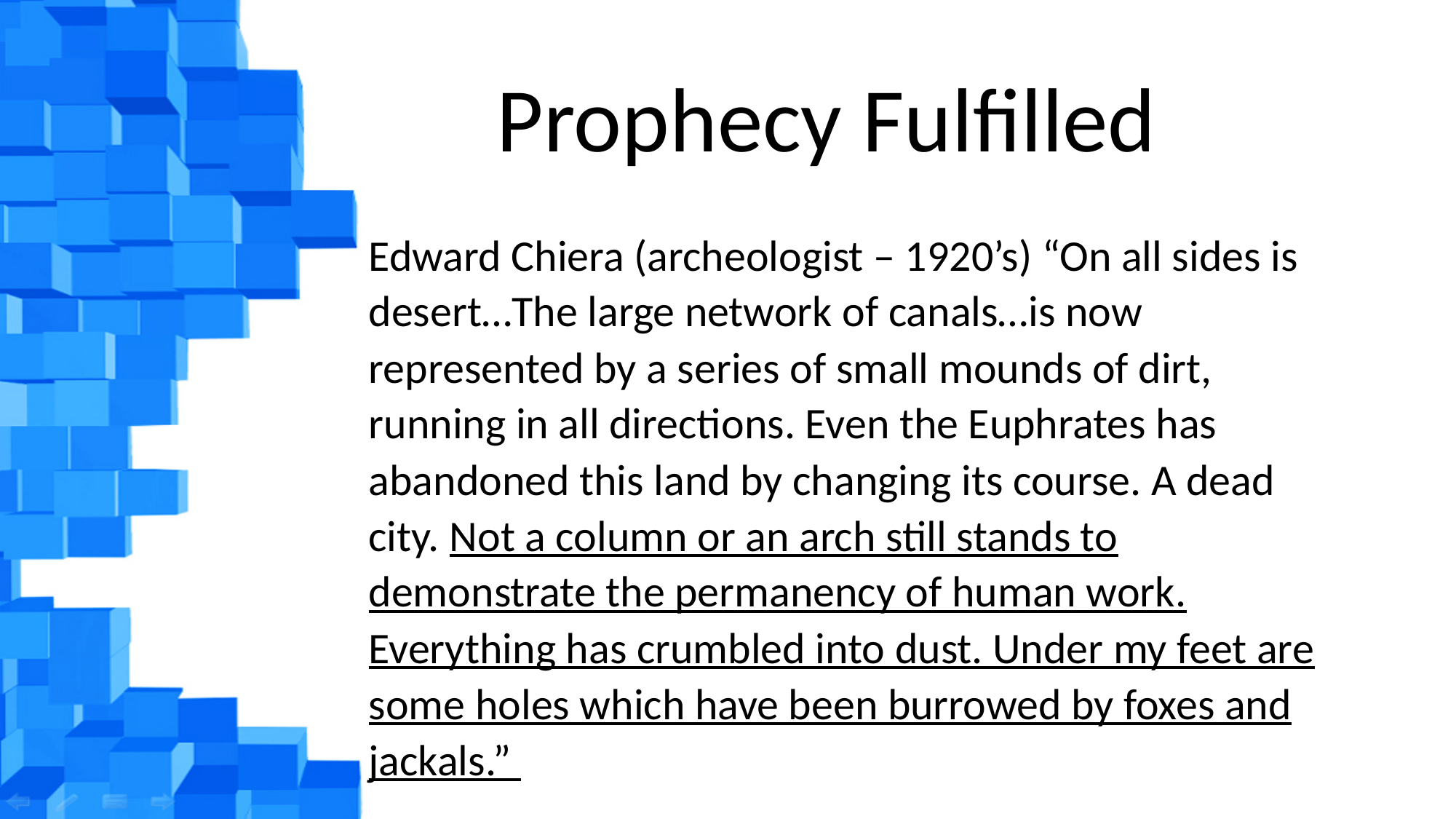

# Prophecy Fulfilled
Edward Chiera (archeologist – 1920’s) “On all sides is desert…The large network of canals…is now represented by a series of small mounds of dirt, running in all directions. Even the Euphrates has abandoned this land by changing its course. A dead city. Not a column or an arch still stands to demonstrate the permanency of human work. Everything has crumbled into dust. Under my feet are some holes which have been burrowed by foxes and jackals.”